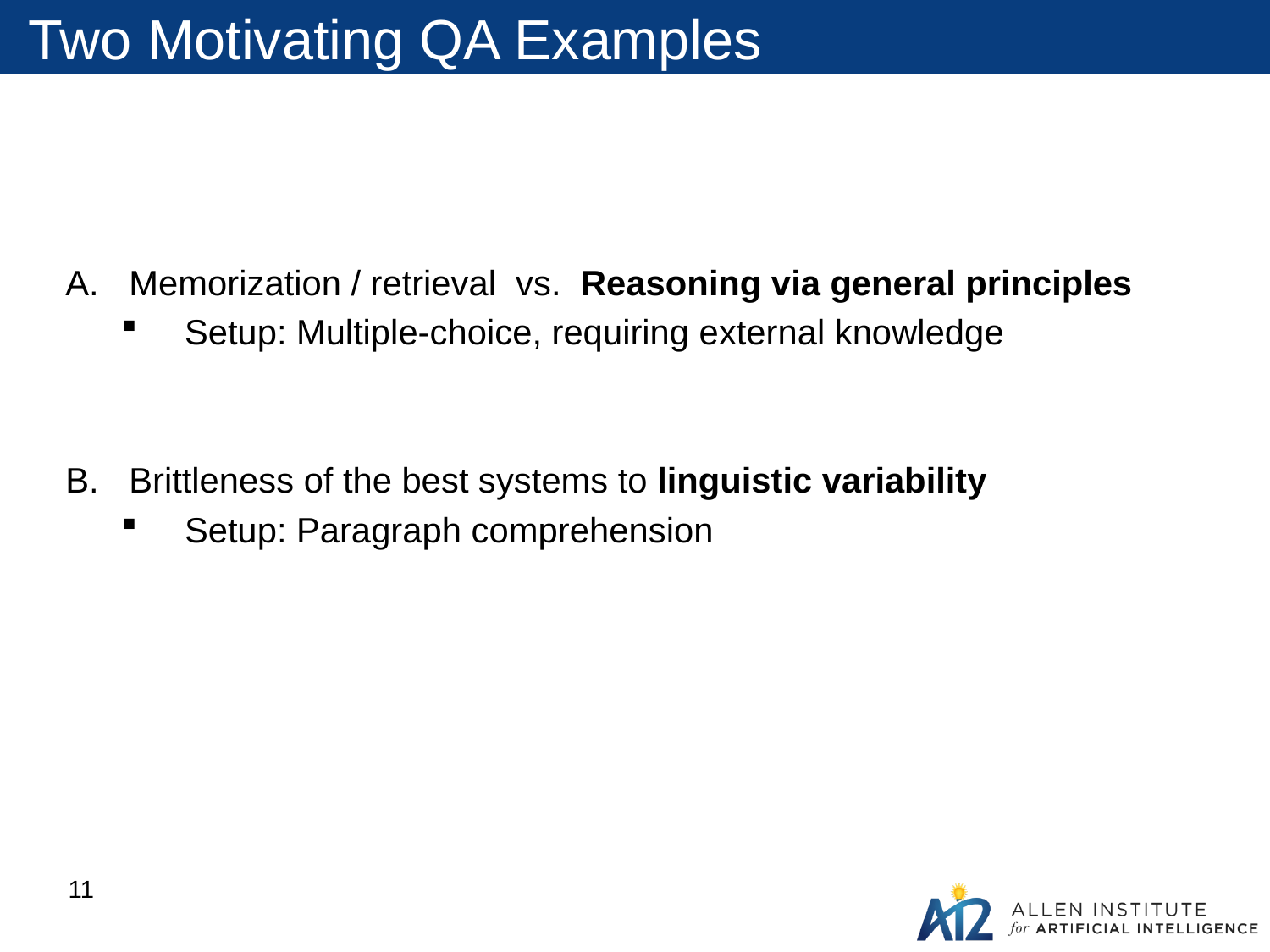

# Two Motivating QA Examples

Memorization / retrieval  vs.  Reasoning via general principles
Setup: Multiple-choice, requiring external knowledge

Brittleness of the best systems to linguistic variability
Setup: Paragraph comprehension
11